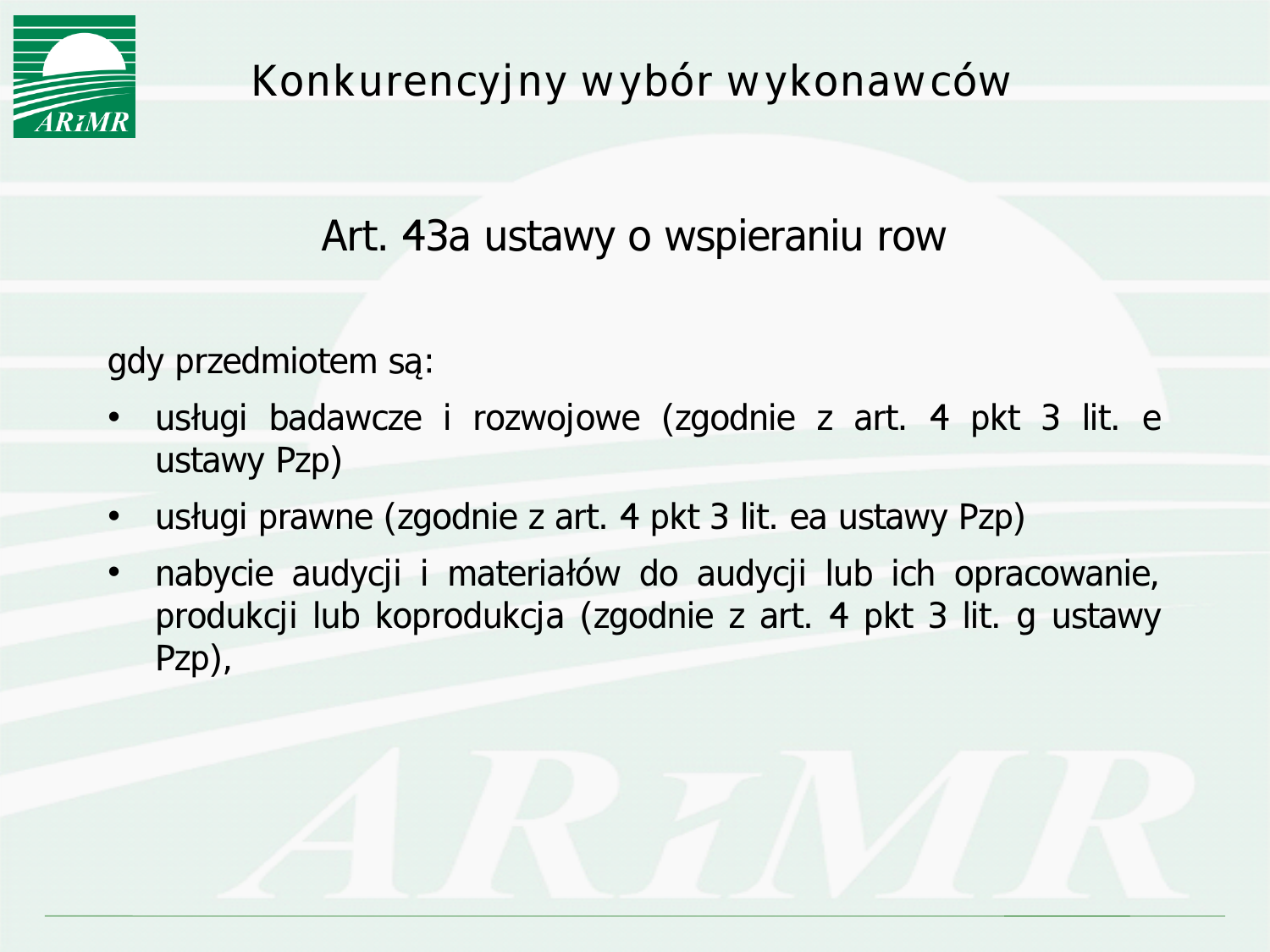

# Konkurencyjny wybór wykonawców

Art. 43a ustawy o wspieraniu row

gdy przedmiotem są:
usługi badawcze i rozwojowe (zgodnie z art. 4 pkt 3 lit. e ustawy Pzp)
usługi prawne (zgodnie z art. 4 pkt 3 lit. ea ustawy Pzp)
nabycie audycji i materiałów do audycji lub ich opracowanie, produkcji lub koprodukcja (zgodnie z art. 4 pkt 3 lit. g ustawy Pzp),